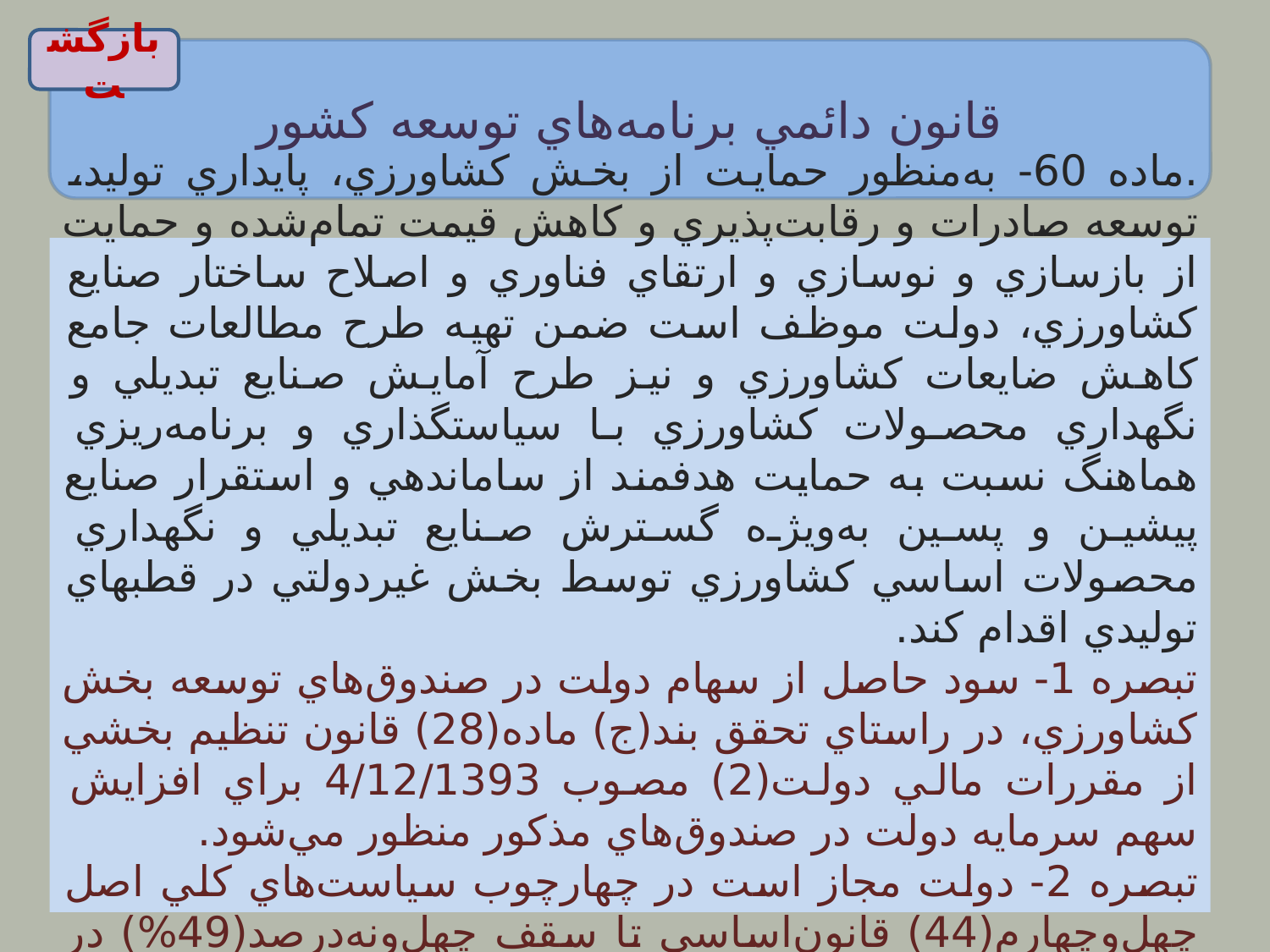

بازگشت
قانون دائمي برنامه‌هاي توسعه كشور
.ماده 60- به‌منظور حمايت از بخش كشاورزي، پايداري توليد، توسعه صادرات و رقابت‌پذيري و كاهش قيمت تمام‌شده و حمايت از بازسازي و نوسازي و ارتقاي فناوري و اصلاح ساختار صنايع كشاورزي، دولت موظف است ضمن تهيه طرح مطالعات جامع كاهش ضايعات كشاورزي و نيز طرح آمايش صنايع تبديلي و نگهداري محصولات كشاورزي با سياستگذاري و برنامه‌ريزي هماهنگ نسبت به حمايت هدفمند از ساماندهي و استقرار صنايع پيشين و پسين به‌ويژه گسترش صنايع تبديلي و نگهداري محصولات اساسي كشاورزي توسط بخش غيردولتي در قطبهاي توليدي اقدام كند.
تبصره 1- سود حاصل از سهام دولت در صندوق‌هاي توسعه بخش كشاورزي، در راستاي تحقق بند(ج) ماده(28) قانون تنظيم بخشي از مقررات مالي دولت(2) مصوب 4/12/1393 براي افزايش سهم سرمايه دولت در صندوق‌هاي مذكور منظور مي‌شود.
تبصره 2- دولت مجاز است در چهارچوب سياست‌هاي كلي اصل چهل‌وچهارم(44) قانون‌اساسي تا سقف چهل‌ونه‌درصد(49%) در صندوق‌هاي حمايت از توسعه بخش كشاورزي، مشاركت كند.